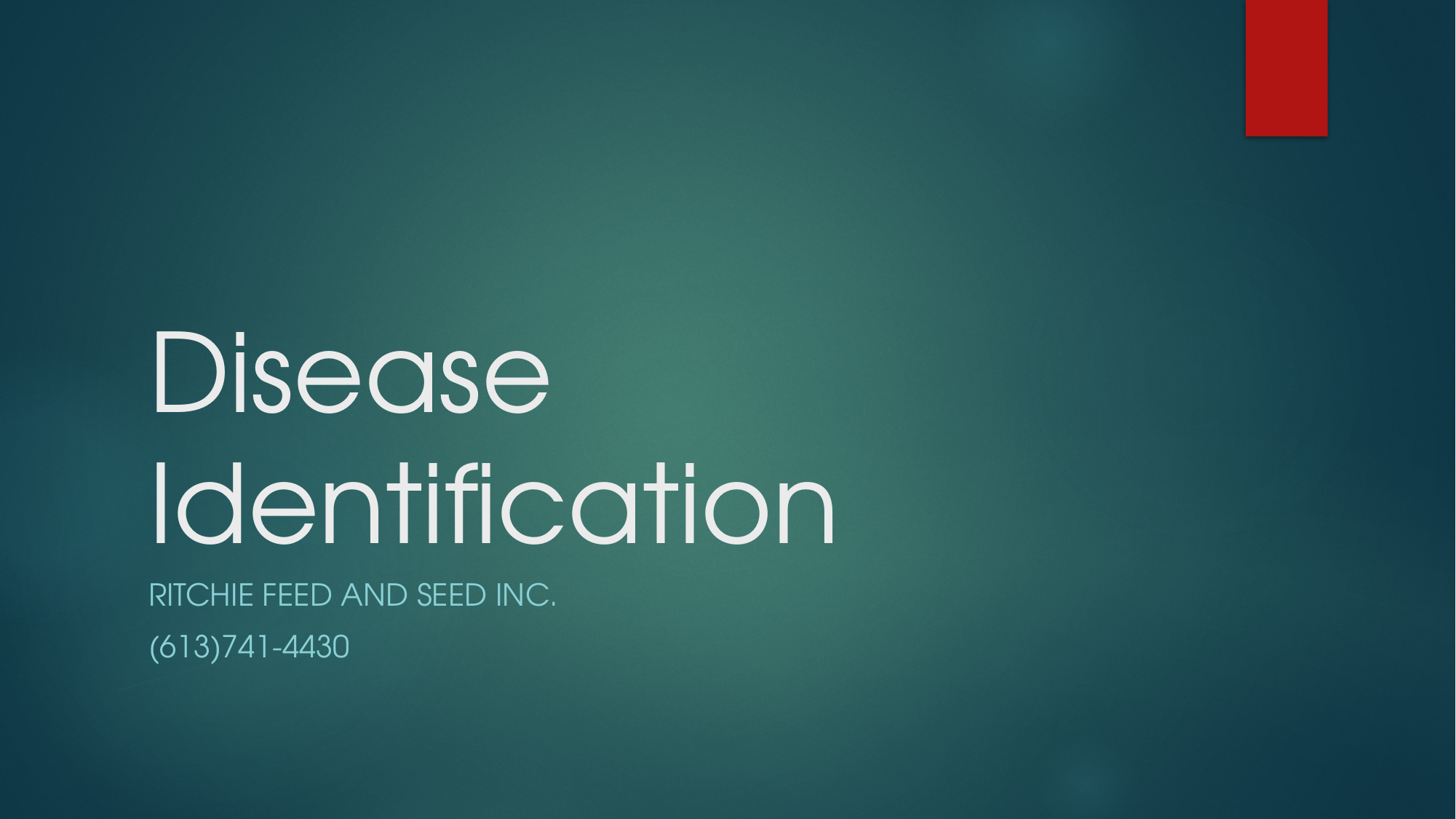

# Disease Identification
Ritchie Feed and Seed Inc.
(613)741-4430